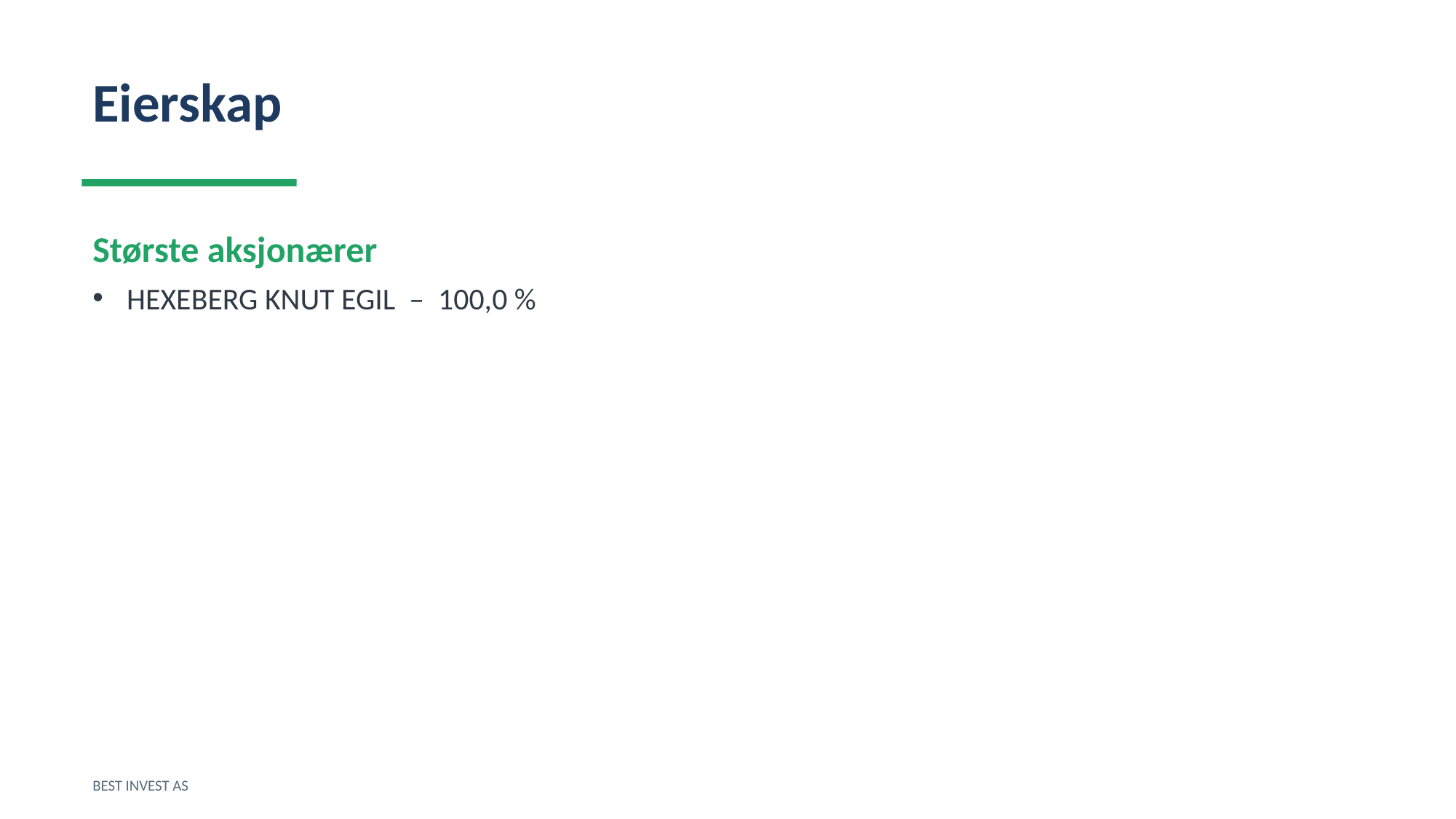

Eierskap

Største aksjonærer
HEXEBERG KNUT EGIL  –  100,0 %
BEST INVEST AS